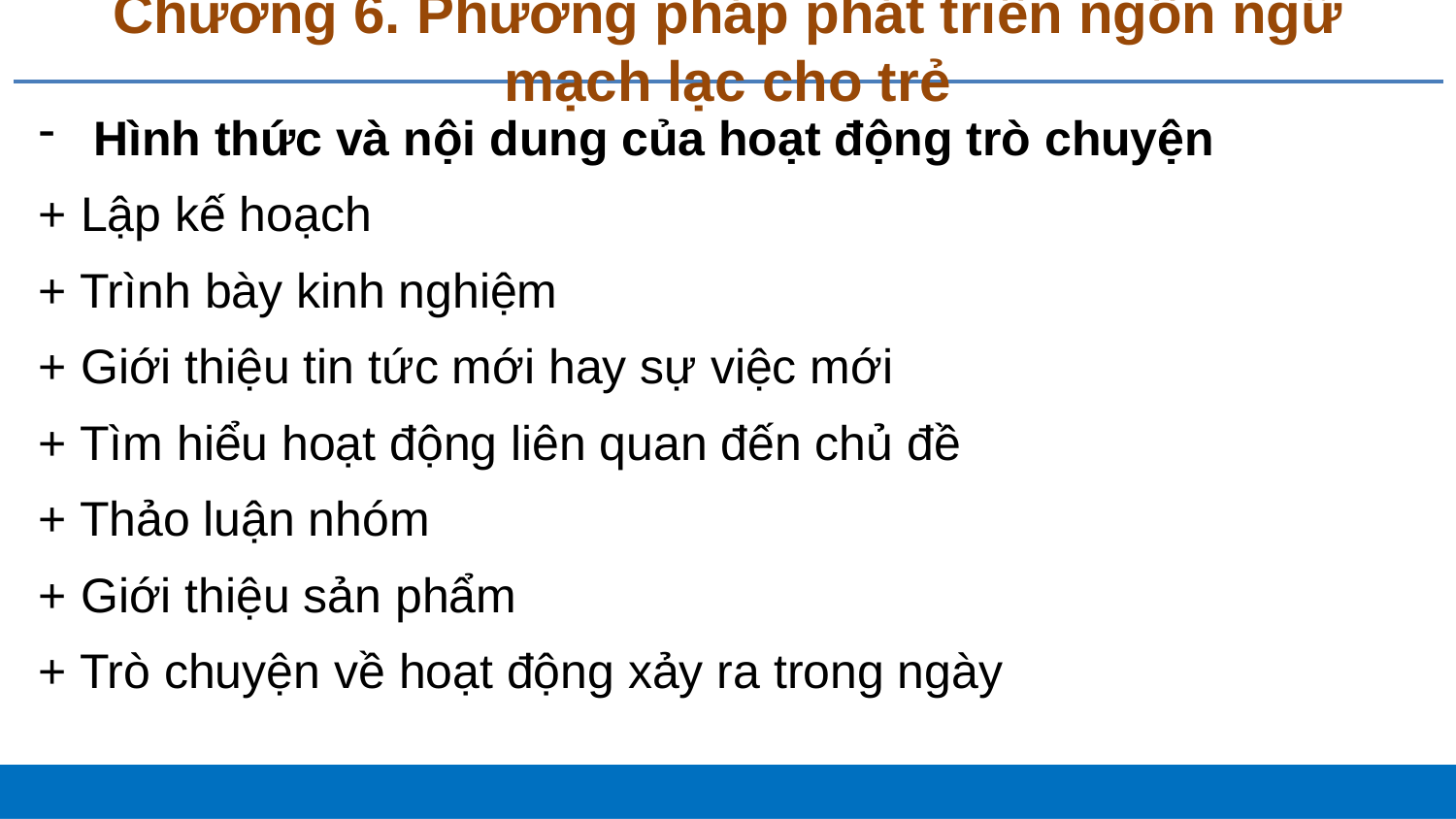

# Chương 6. Phương pháp phát triển ngôn ngữ mạch lạc cho trẻ
Hình thức và nội dung của hoạt động trò chuyện
+ Lập kế hoạch
+ Trình bày kinh nghiệm
+ Giới thiệu tin tức mới hay sự việc mới
+ Tìm hiểu hoạt động liên quan đến chủ đề
+ Thảo luận nhóm
+ Giới thiệu sản phẩm
+ Trò chuyện về hoạt động xảy ra trong ngày